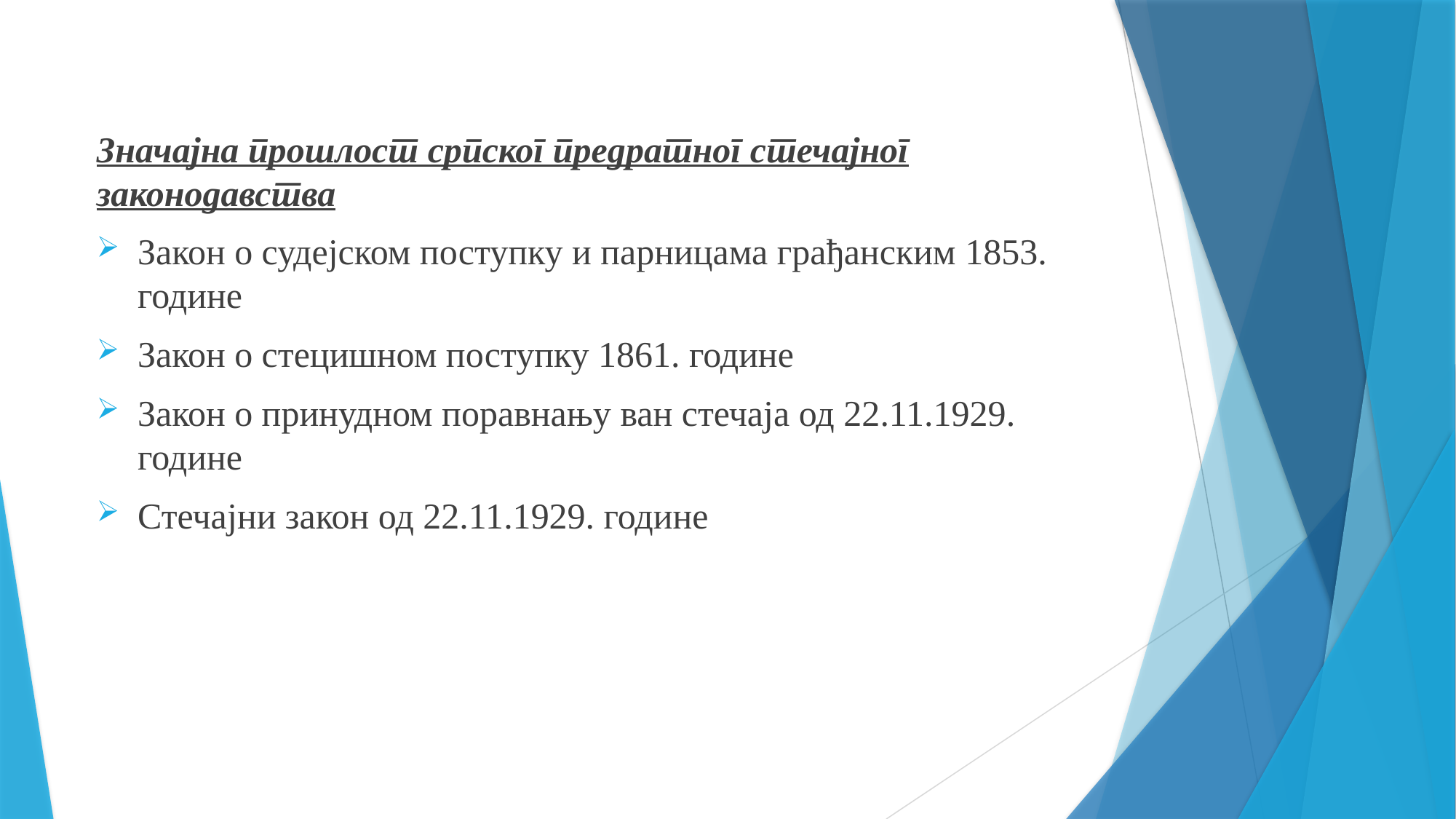

Значајна прошлост српског предратног стечајног законодавства
Закон о судејском поступку и парницама грађанским 1853. године
Закон о стецишном поступку 1861. године
Закон о принудном поравнању ван стечаја од 22.11.1929. године
Стечајни закон од 22.11.1929. године